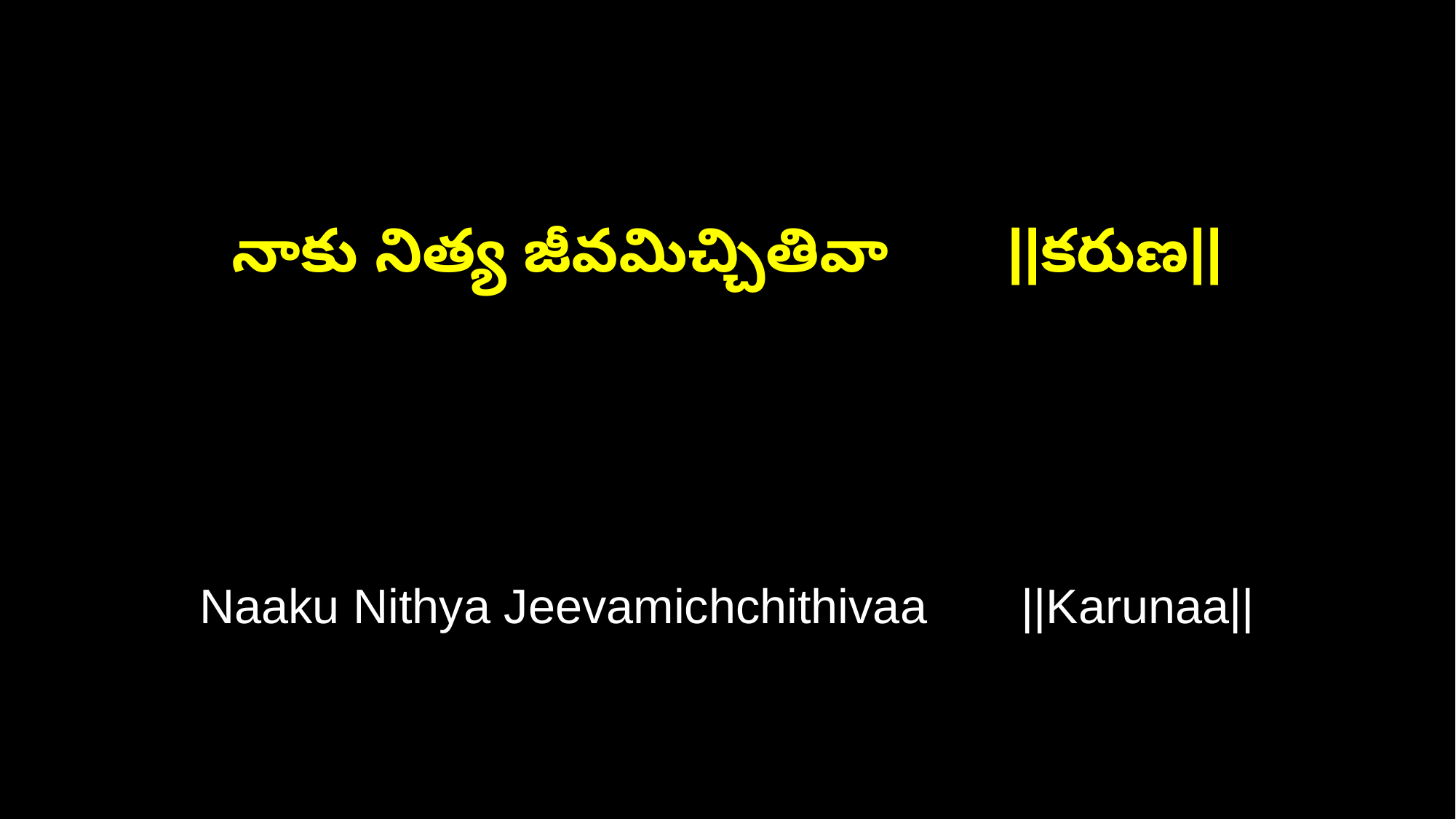

నాకు నిత్య జీవమిచ్చితివా       ||కరుణ||
Naaku Nithya Jeevamichchithivaa       ||Karunaa||